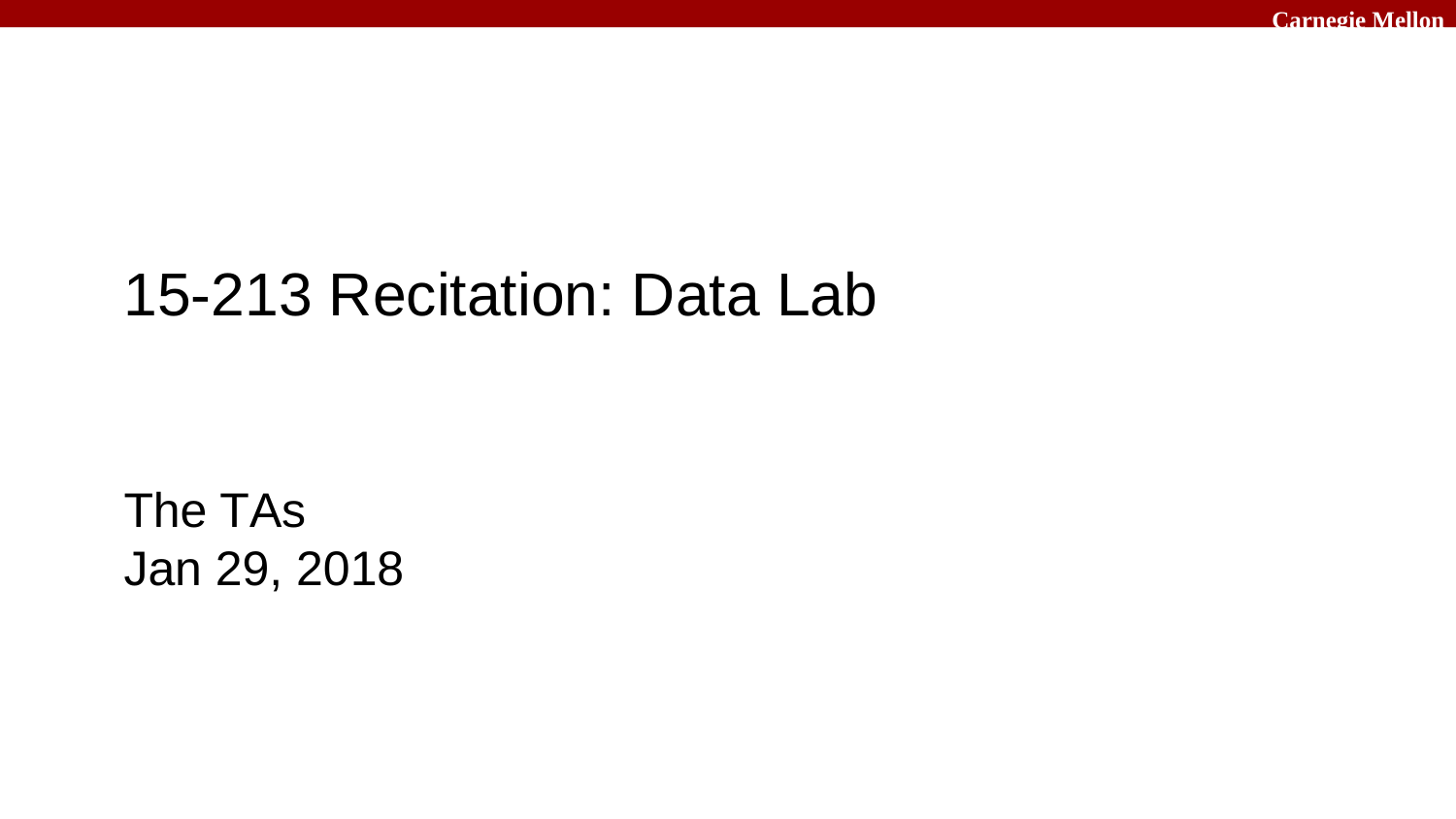

# 15-213 Recitation: Data Lab
The TAs
Jan 29, 2018